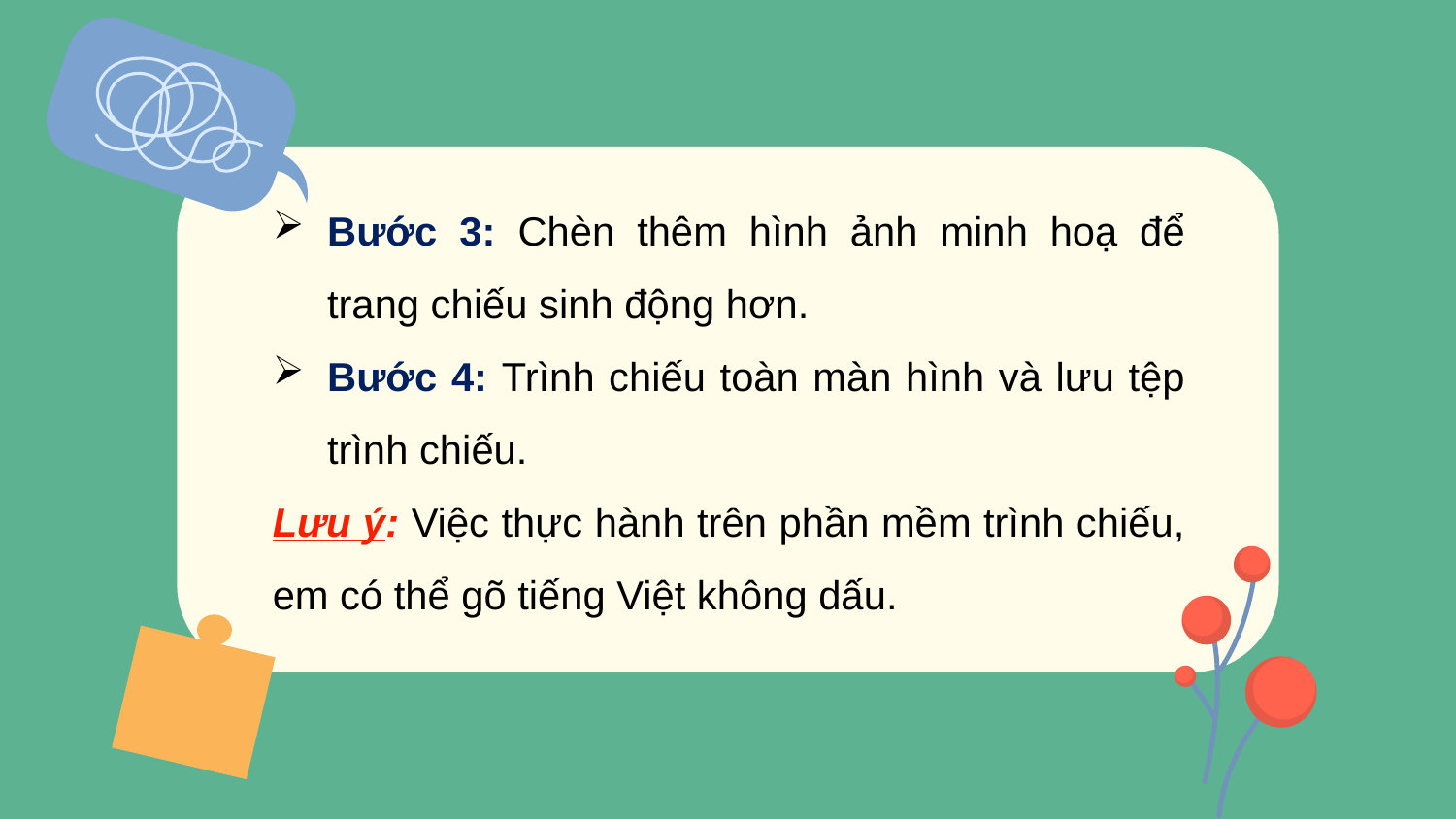

Bước 3: Chèn thêm hình ảnh minh hoạ để trang chiếu sinh động hơn.
Bước 4: Trình chiếu toàn màn hình và lưu tệp trình chiếu.
Lưu ý: Việc thực hành trên phần mềm trình chiếu, em có thể gõ tiếng Việt không dấu.